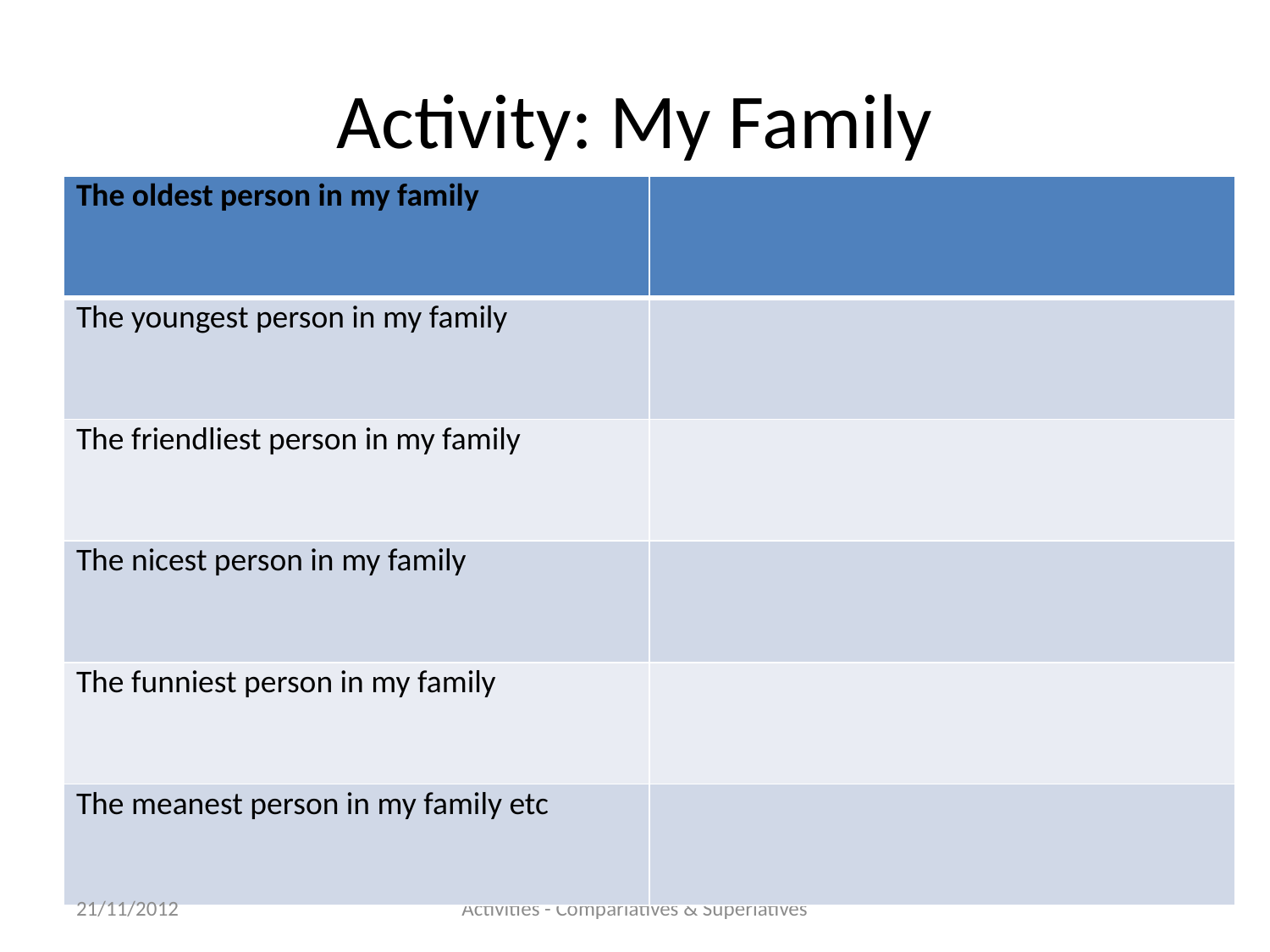

# Activity: My Family
| The oldest person in my family |  |
| --- | --- |
| The youngest person in my family |  |
| The friendliest person in my family |  |
| The nicest person in my family |  |
| The funniest person in my family |  |
| The meanest person in my family etc |  |
21/11/2012
Activities - Compariatives & Superlatives